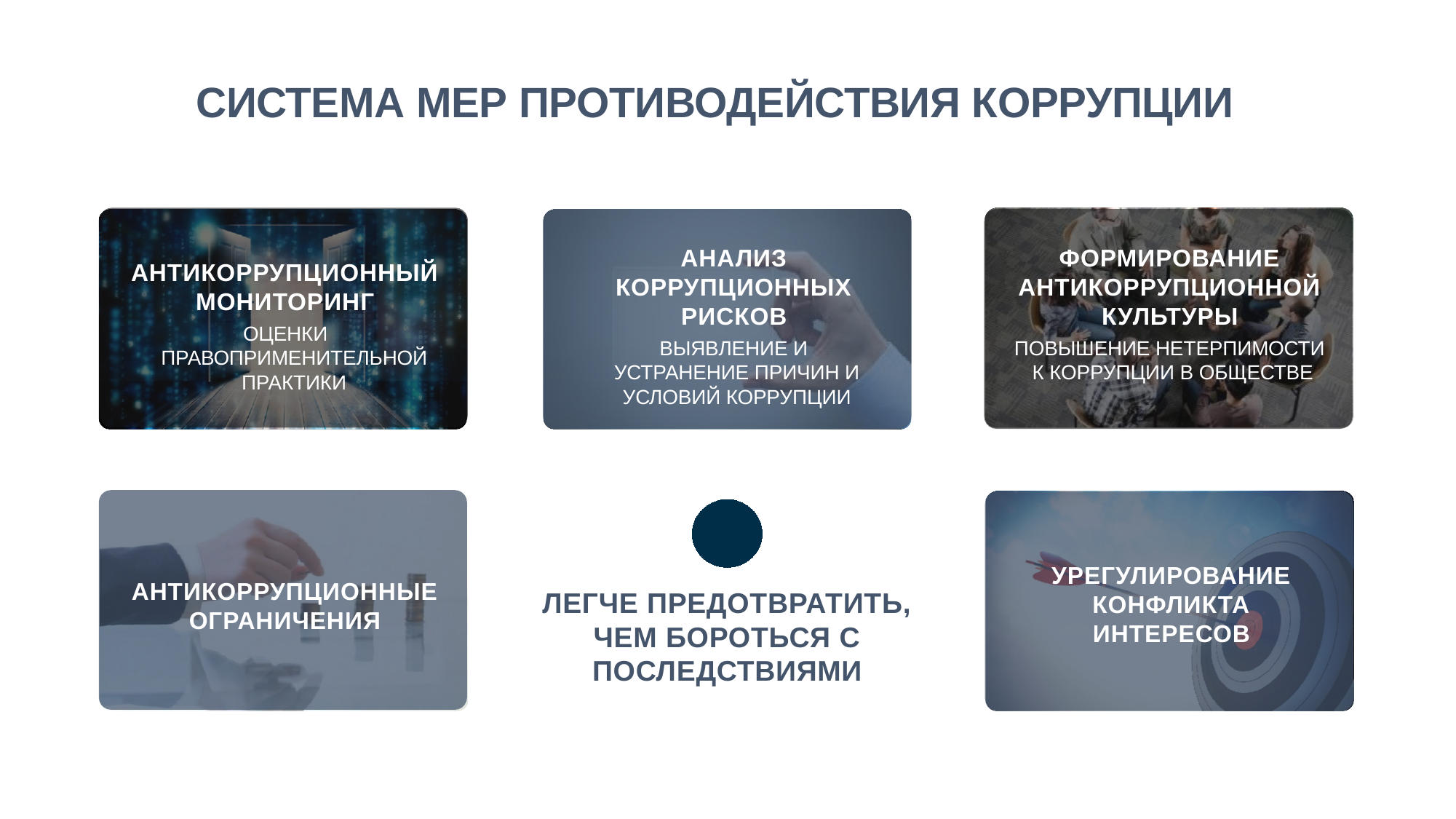

# СИСТЕМА МЕР ПРОТИВОДЕЙСТВИЯ КОРРУПЦИИ

АНАЛИЗ КОРРУПЦИОННЫХ РИСКОВ
ВЫЯВЛЕНИЕ И УСТРАНЕНИЕ ПРИЧИН И УСЛОВИЙ КОРРУПЦИИ
ФОРМИРОВАНИЕ АНТИКОРРУПЦИОННОЙ КУЛЬТУРЫ
ПОВЫШЕНИЕ НЕТЕРПИМОСТИ К КОРРУПЦИИ В ОБЩЕСТВЕ
АНТИКОРРУПЦИОННЫЙ МОНИТОРИНГ
ОЦЕНКИ ПРАВОПРИМЕНИТЕЛЬНОЙ ПРАКТИКИ

УРЕГУЛИРОВАНИЕ КОНФЛИКТА ИНТЕРЕСОВ
АНТИКОРРУПЦИОННЫЕ ОГРАНИЧЕНИЯ
ЛЕГЧЕ ПРЕДОТВРАТИТЬ, ЧЕМ БОРОТЬСЯ С ПОСЛЕДСТВИЯМИ